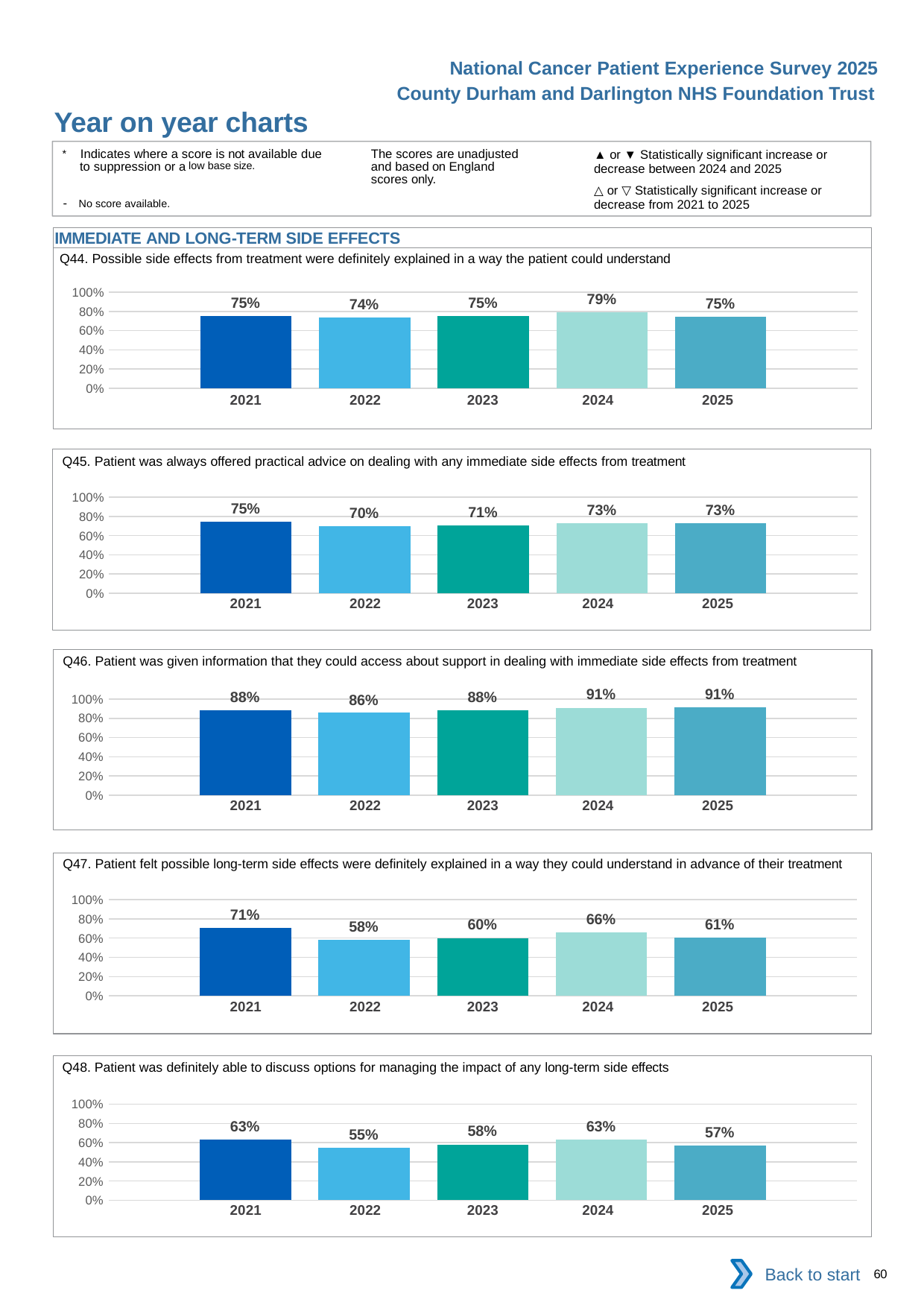

National Cancer Patient Experience Survey 2025
County Durham and Darlington NHS Foundation Trust
Year on year charts (10)

The scores are unadjusted and based on England scores only.
*  Indicates where a score is not available due to suppression or a low base size.
- No score available.
▲ or ▼ Statistically significant increase or decrease between 2024 and 2025
△ or ▽ Statistically significant increase or decrease from 2021 to 2025
IMMEDIATE AND LONG-TERM SIDE EFFECTS
Q44. Possible side effects from treatment were definitely explained in a way the patient could understand

### Chart

| Category | 2021 | 2022 | 2023 | 2024 | 2025 |
|---|---|---|---|---|---|
| Category 1 | 0.75 | 0.7369478 | 0.7536946 | 0.7911025 | 0.7470588 |
| 2021 | 2022 | 2023 | 2024 | 2025 |
| --- | --- | --- | --- | --- |
|  |  |  |  |  |
Q45. Patient was always offered practical advice on dealing with any immediate side effects from treatment

### Chart

| Category | 2021 | 2022 | 2023 | 2024 | 2025 |
|---|---|---|---|---|---|
| Category 1 | 0.7454545 | 0.7014925 | 0.7076125 | 0.7302231 | 0.7307692 |
| 2021 | 2022 | 2023 | 2024 | 2025 |
| --- | --- | --- | --- | --- |
|  |  |  |  |  |
Q46. Patient was given information that they could access about support in dealing with immediate side effects from treatment

### Chart

| Category | 2021 | 2022 | 2023 | 2024 | 2025 |
|---|---|---|---|---|---|
| Category 1 | 0.8817204 | 0.8567493 | 0.8832272 | 0.9102244 | 0.9122807 |
| 2021 | 2022 | 2023 | 2024 | 2025 |
| --- | --- | --- | --- | --- |
|  |  |  |  |  |
Q47. Patient felt possible long-term side effects were definitely explained in a way they could understand in advance of their treatment

### Chart

| Category | 2021 | 2022 | 2023 | 2024 | 2025 |
|---|---|---|---|---|---|
| Category 1 | 0.7079646 | 0.5806451 | 0.6017241 | 0.6592292 | 0.6086956 |
| 2021 | 2022 | 2023 | 2024 | 2025 |
| --- | --- | --- | --- | --- |
|  |  |  |  |  |
Q48. Patient was definitely able to discuss options for managing the impact of any long-term side effects

### Chart

| Category | 2021 | 2022 | 2023 | 2024 | 2025 |
|---|---|---|---|---|---|
| Category 1 | 0.6315789 | 0.5454546 | 0.5807087 | 0.6308411 | 0.5697941 |
| 2021 | 2022 | 2023 | 2024 | 2025 |
| --- | --- | --- | --- | --- |
|  |  |  |  |  |
Back to start

60